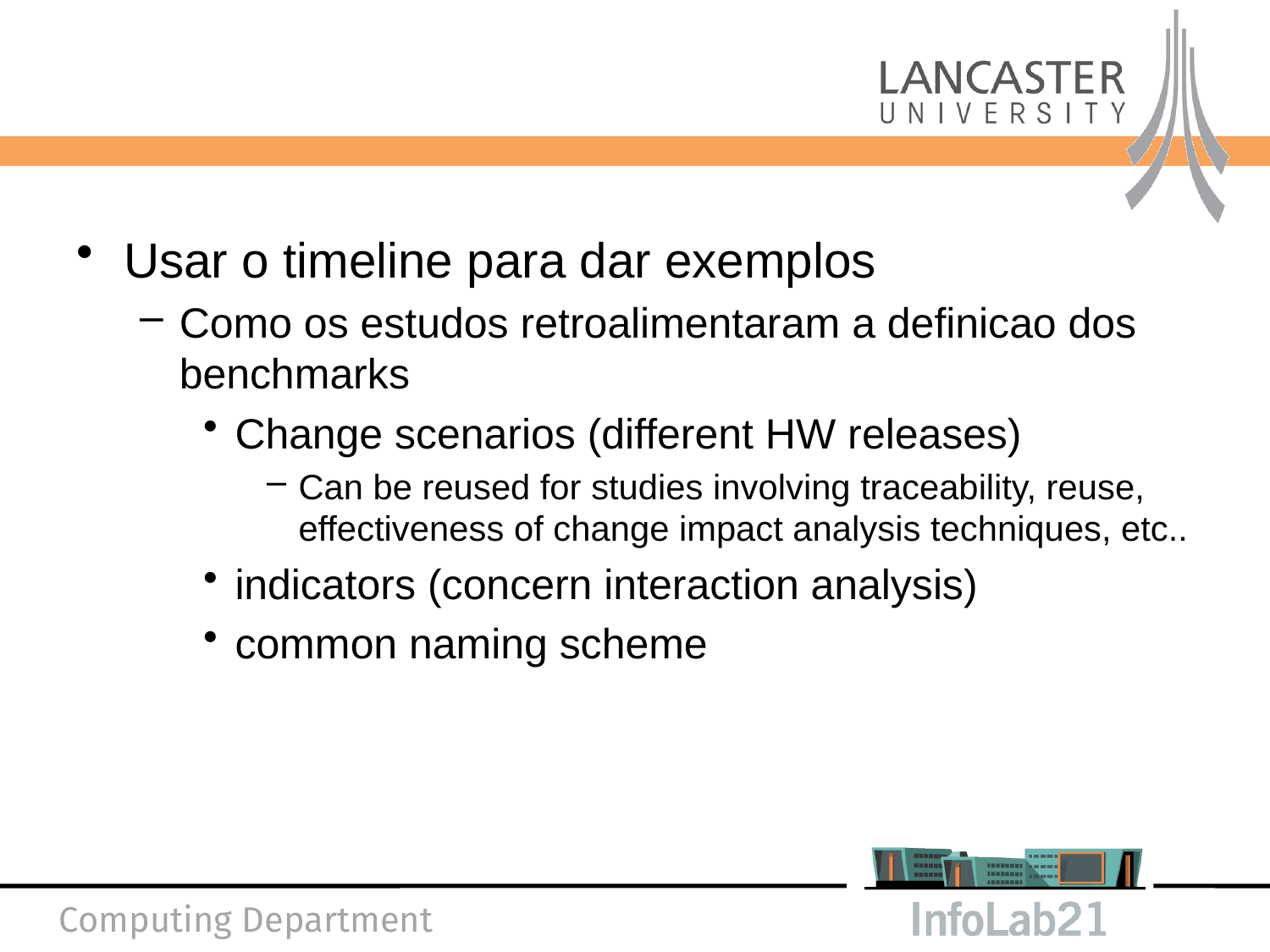

#
Usar o timeline para dar exemplos
Como os estudos retroalimentaram a definicao dos benchmarks
Change scenarios (different HW releases)
Can be reused for studies involving traceability, reuse, effectiveness of change impact analysis techniques, etc..
indicators (concern interaction analysis)
common naming scheme